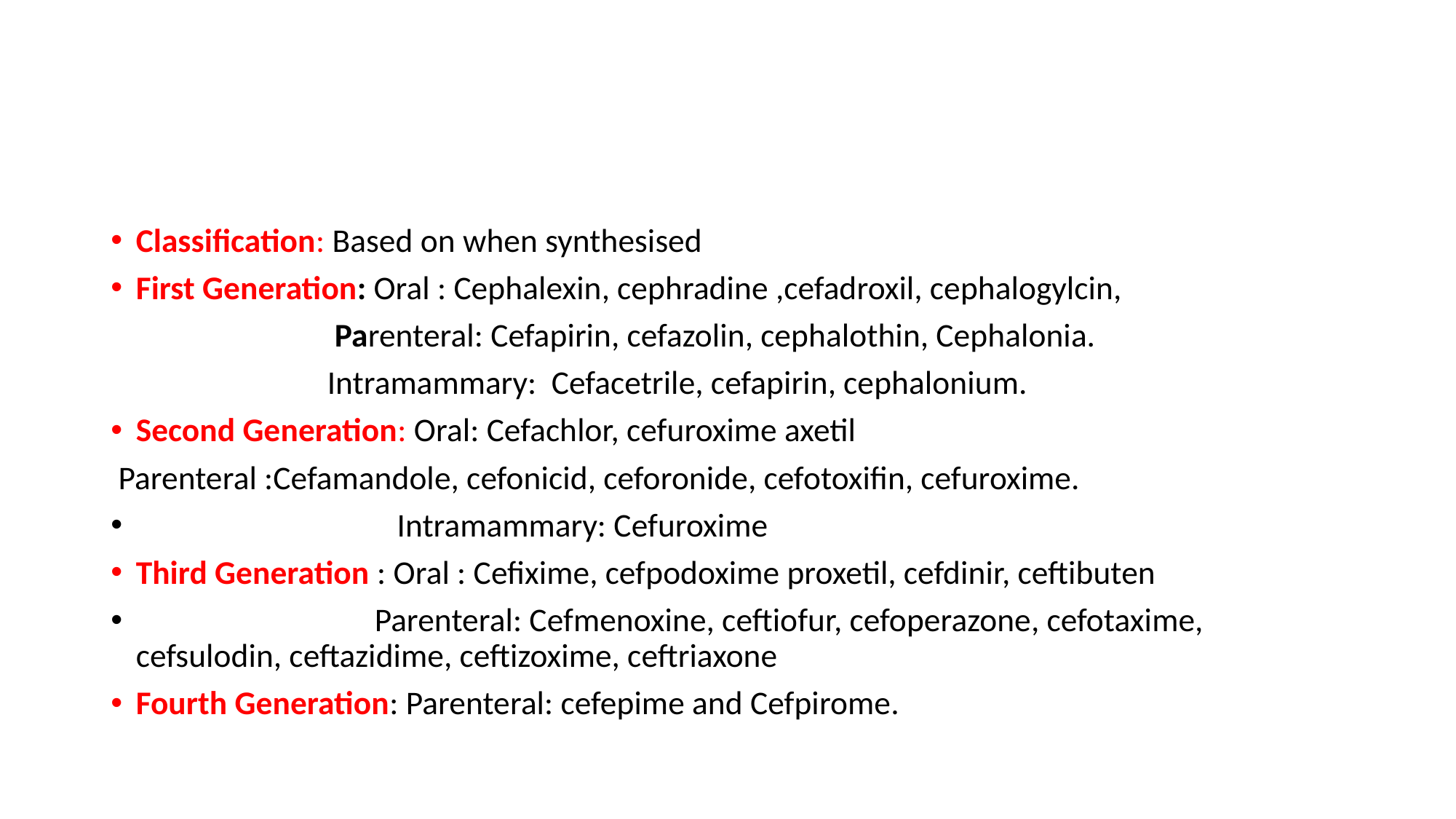

#
Classification: Based on when synthesised
First Generation: Oral : Cephalexin, cephradine ,cefadroxil, cephalogylcin,
                              Parenteral: Cefapirin, cefazolin, cephalothin, Cephalonia.
                             Intramammary:  Cefacetrile, cefapirin, cephalonium.
Second Generation: Oral: Cefachlor, cefuroxime axetil
 Parenteral :Cefamandole, cefonicid, ceforonide, cefotoxifin, cefuroxime.
                                   Intramammary: Cefuroxime
Third Generation : Oral : Cefixime, cefpodoxime proxetil, cefdinir, ceftibuten
                                Parenteral: Cefmenoxine, ceftiofur, cefoperazone, cefotaxime, cefsulodin, ceftazidime, ceftizoxime, ceftriaxone
Fourth Generation: Parenteral: cefepime and Cefpirome.